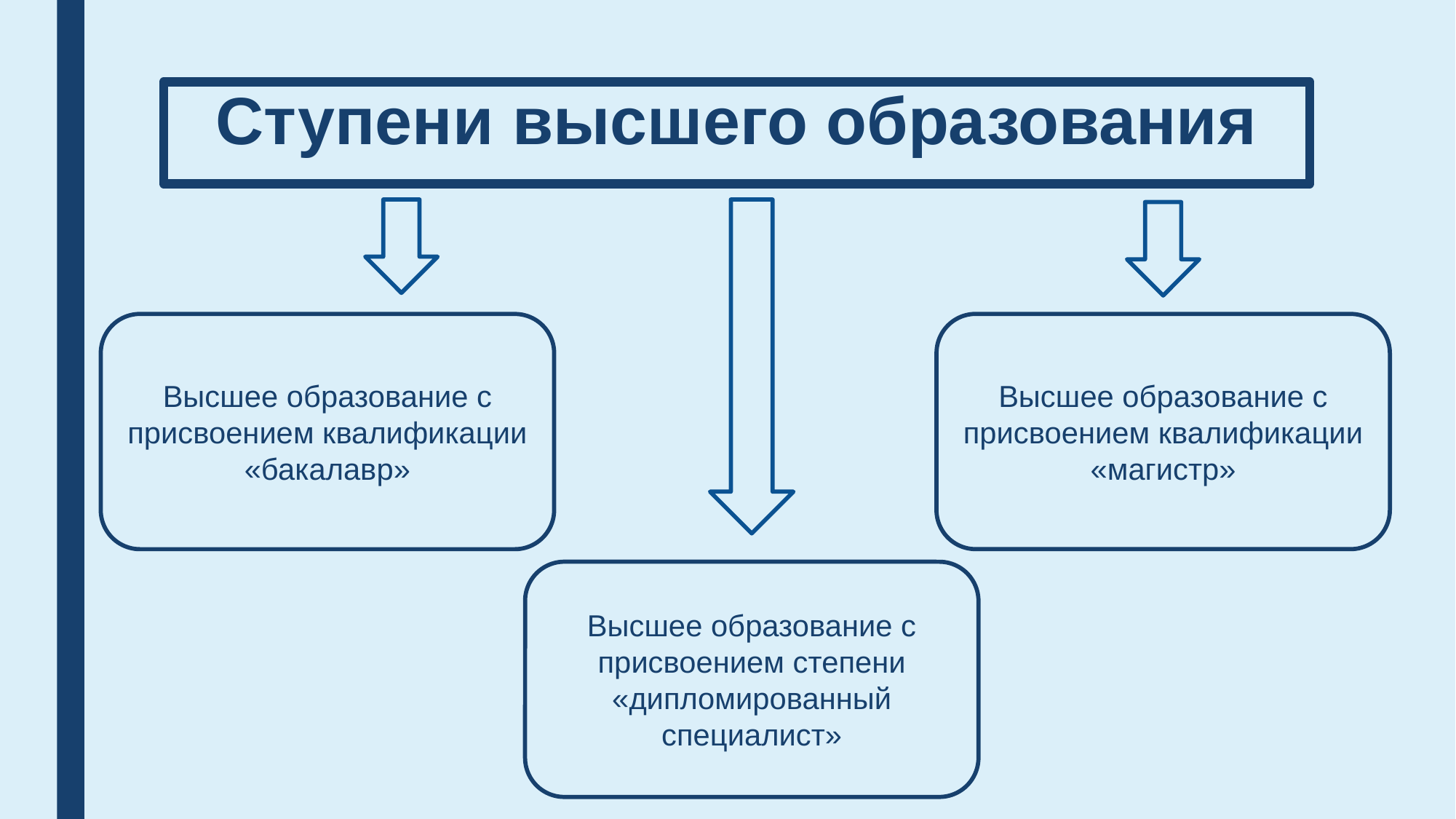

# Ступени высшего образования

Высшее образование с присвоением квалификации «магистр»
Высшее образование с присвоением квалификации «бакалавр»
Высшее образование с присвоением степени «дипломированный специалист»